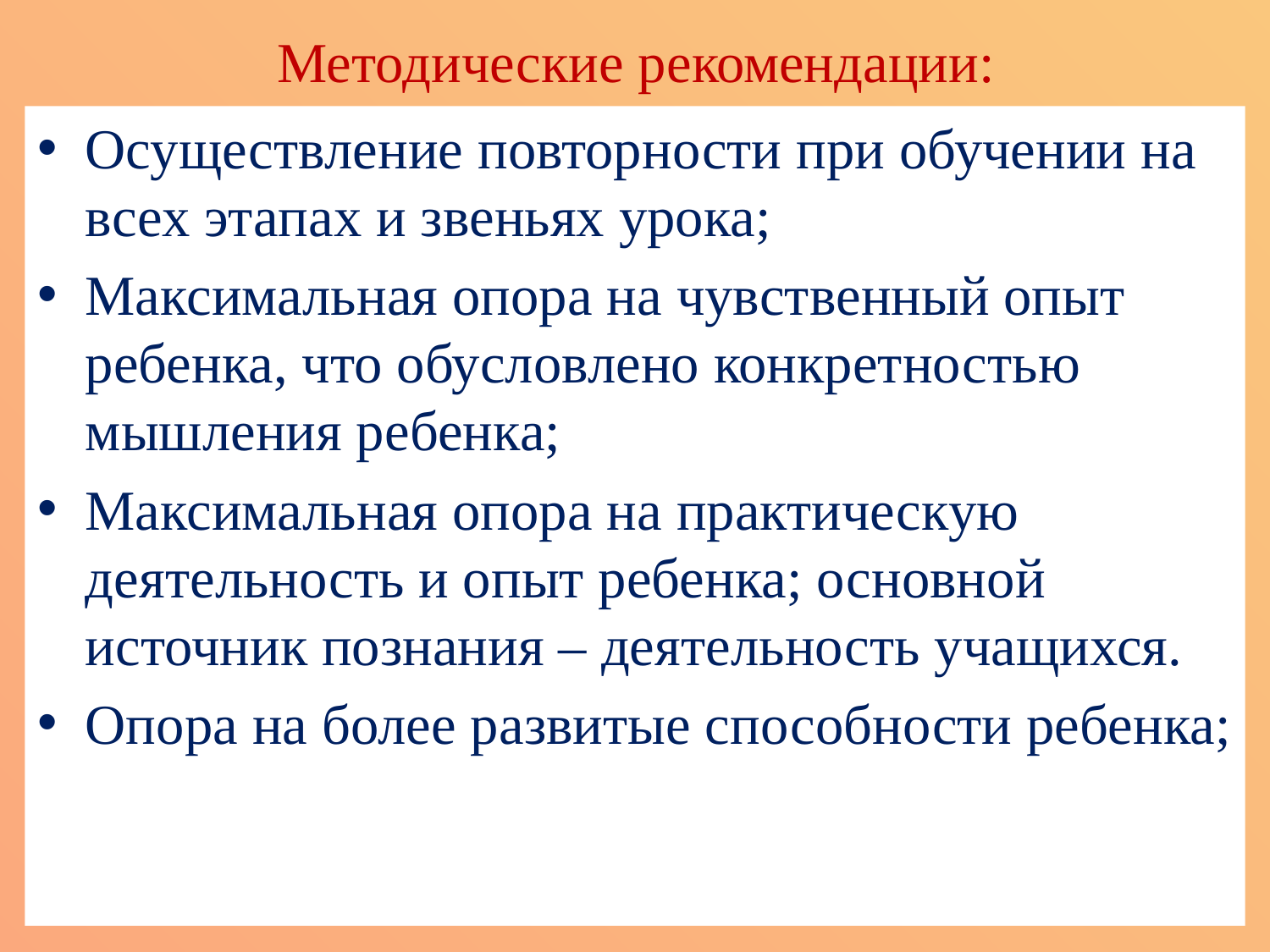

# Методические рекомендации:
Осуществление повторности при обучении на всех этапах и звеньях урока;
Максимальная опора на чувственный опыт ребенка, что обусловлено конкретностью мышления ребенка;
Максимальная опора на практическую деятельность и опыт ребенка; основной источник познания – деятельность учащихся.
Опора на более развитые способности ребенка;

2